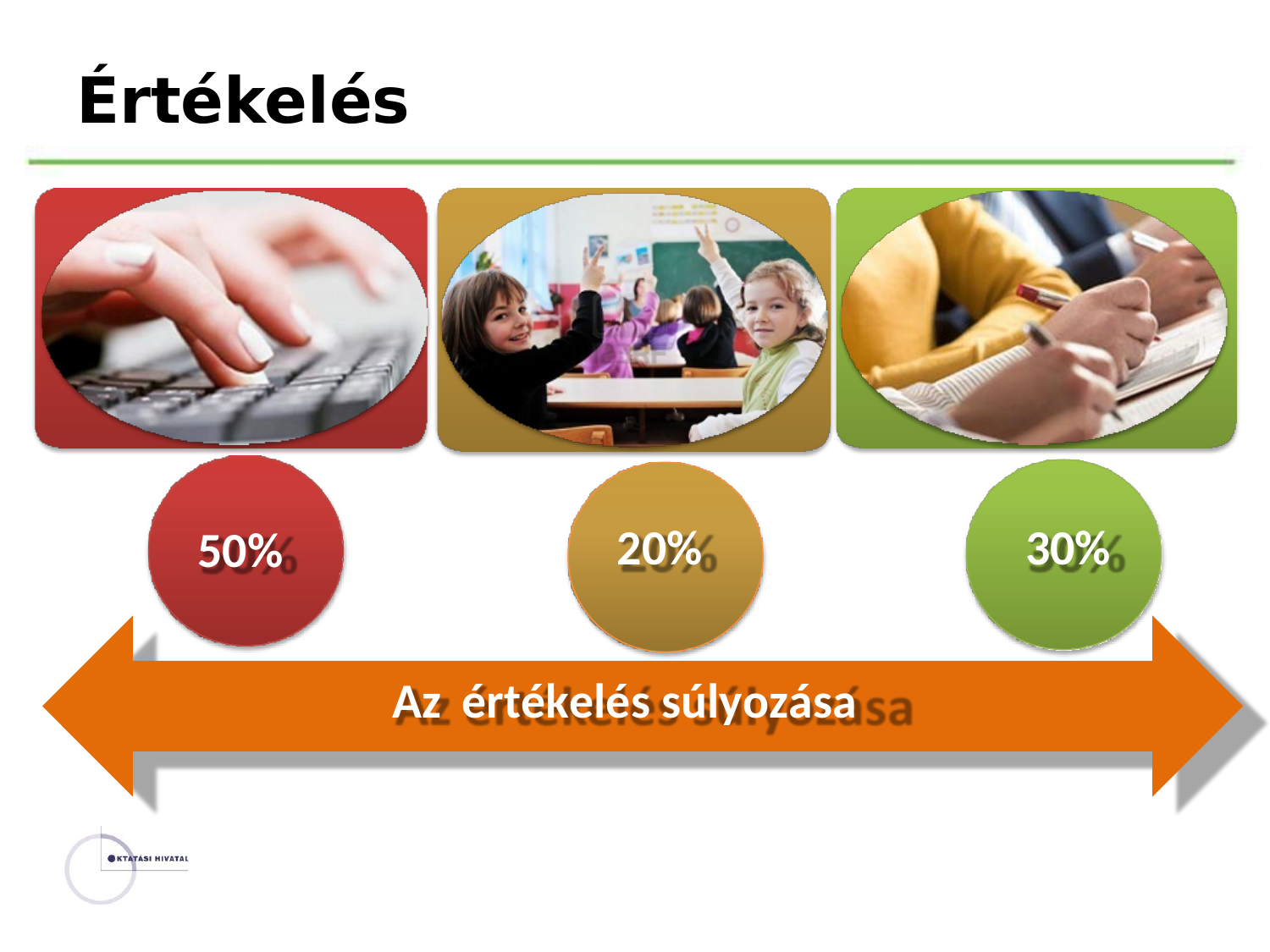

Értékelés

20%
30%
50%

Az
értékelés súlyozása